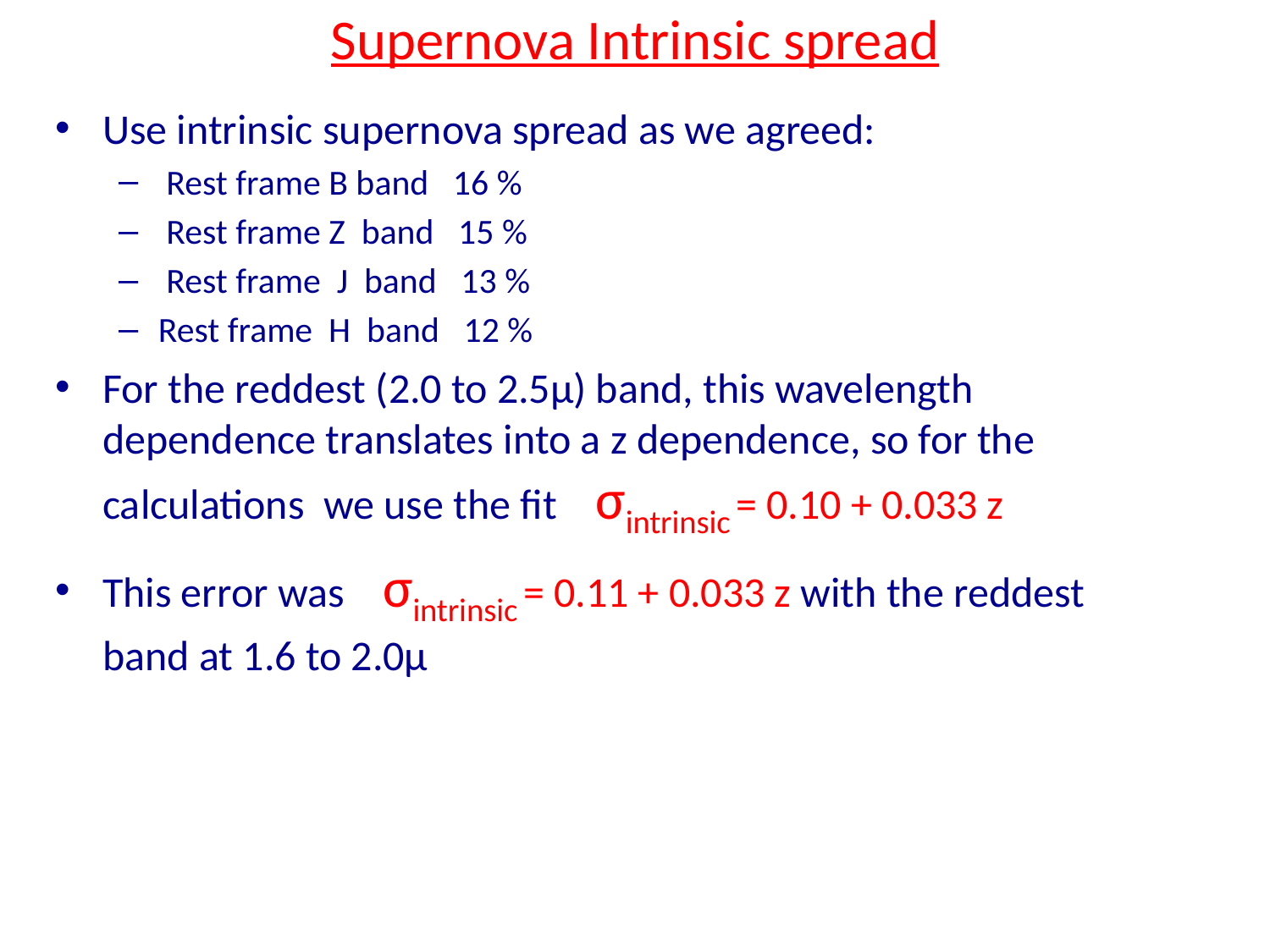

# Supernova Intrinsic spread
Use intrinsic supernova spread as we agreed:
 Rest frame B band   16 %
 Rest frame Z  band   15 %
 Rest frame  J  band   13 %
Rest frame  H  band   12 %
For the reddest (2.0 to 2.5μ) band, this wavelength dependence translates into a z dependence, so for the calculations  we use the fit    σintrinsic = 0.10 + 0.033 z
This error was    σintrinsic = 0.11 + 0.033 z with the reddest band at 1.6 to 2.0μ